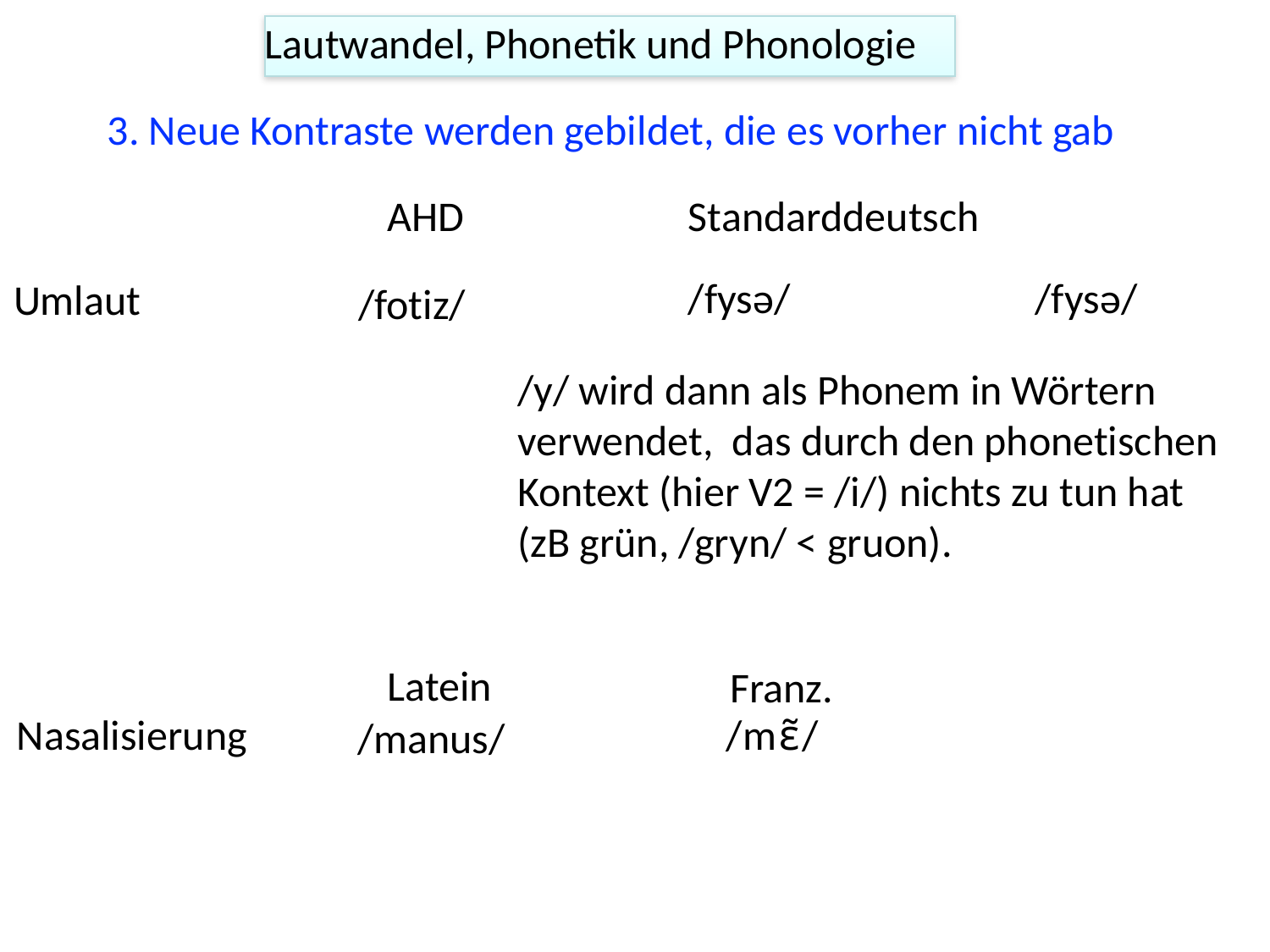

Lautwandel, Phonetik und Phonologie
3. Neue Kontraste werden gebildet, die es vorher nicht gab
AHD
Standarddeutsch
/fysə/
/fysə/
Umlaut
/fotiz/
/y/ wird dann als Phonem in Wörtern verwendet,  das durch den phonetischen Kontext (hier V2 = /i/) nichts zu tun hat (zB grün, /gryn/ < gruon).
Latein
Franz.
/mɛ̃/
Nasalisierung
/manus/